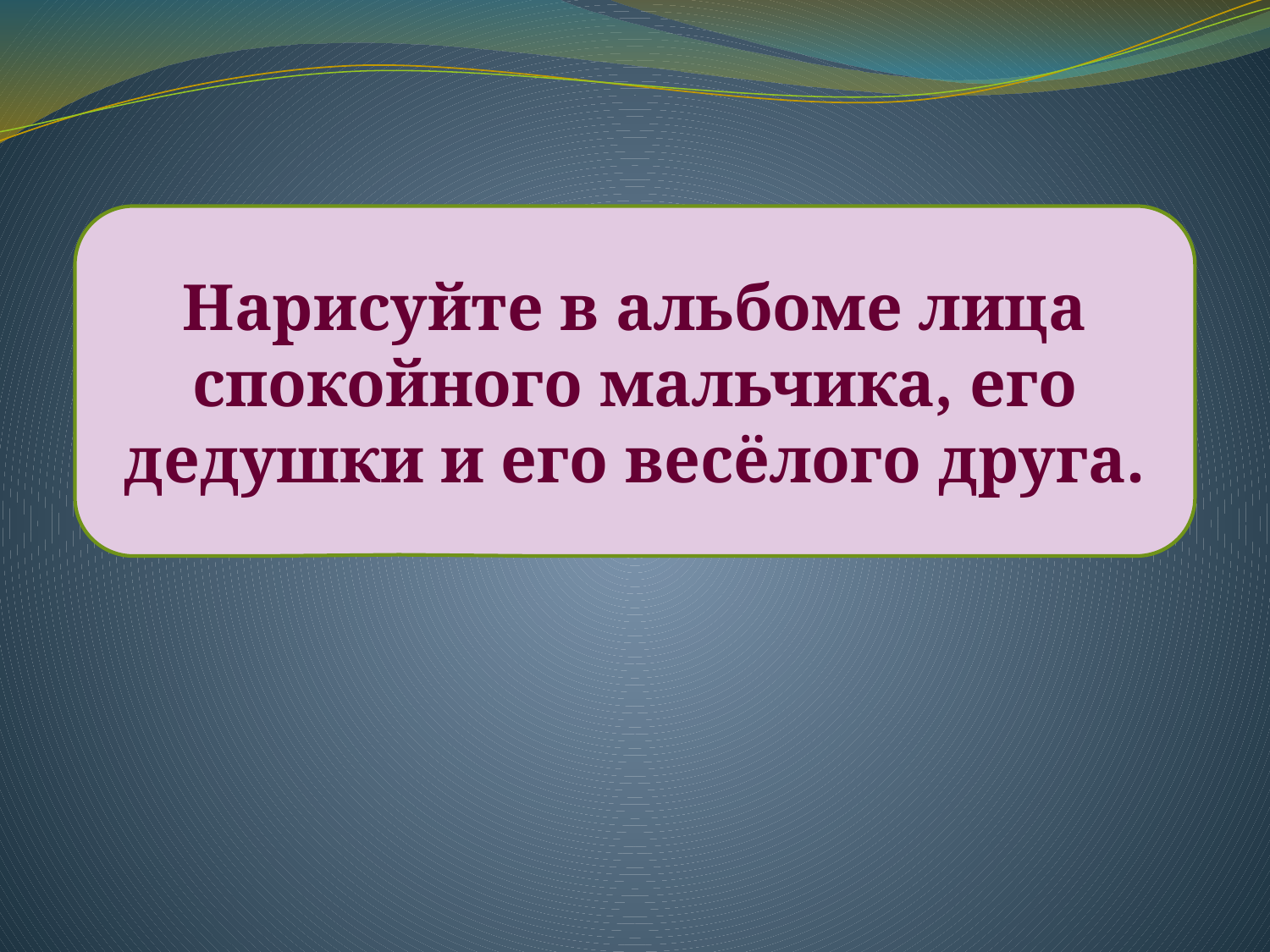

#
Нарисуйте в альбоме лица спокойного мальчика, его дедушки и его весёлого друга.